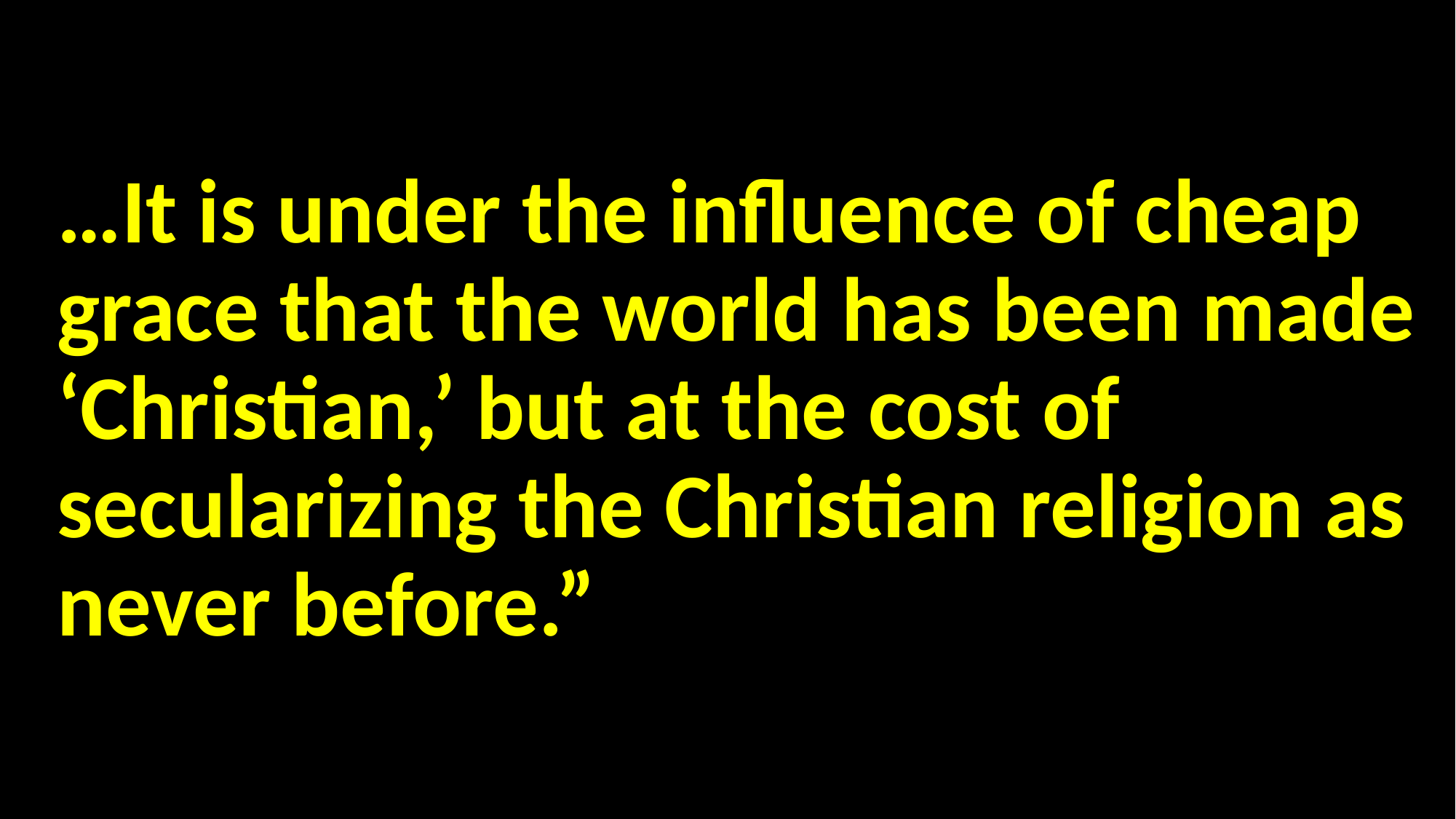

#
…It is under the influence of cheap grace that the world has been made ‘Christian,’ but at the cost of secularizing the Christian religion as never before.”